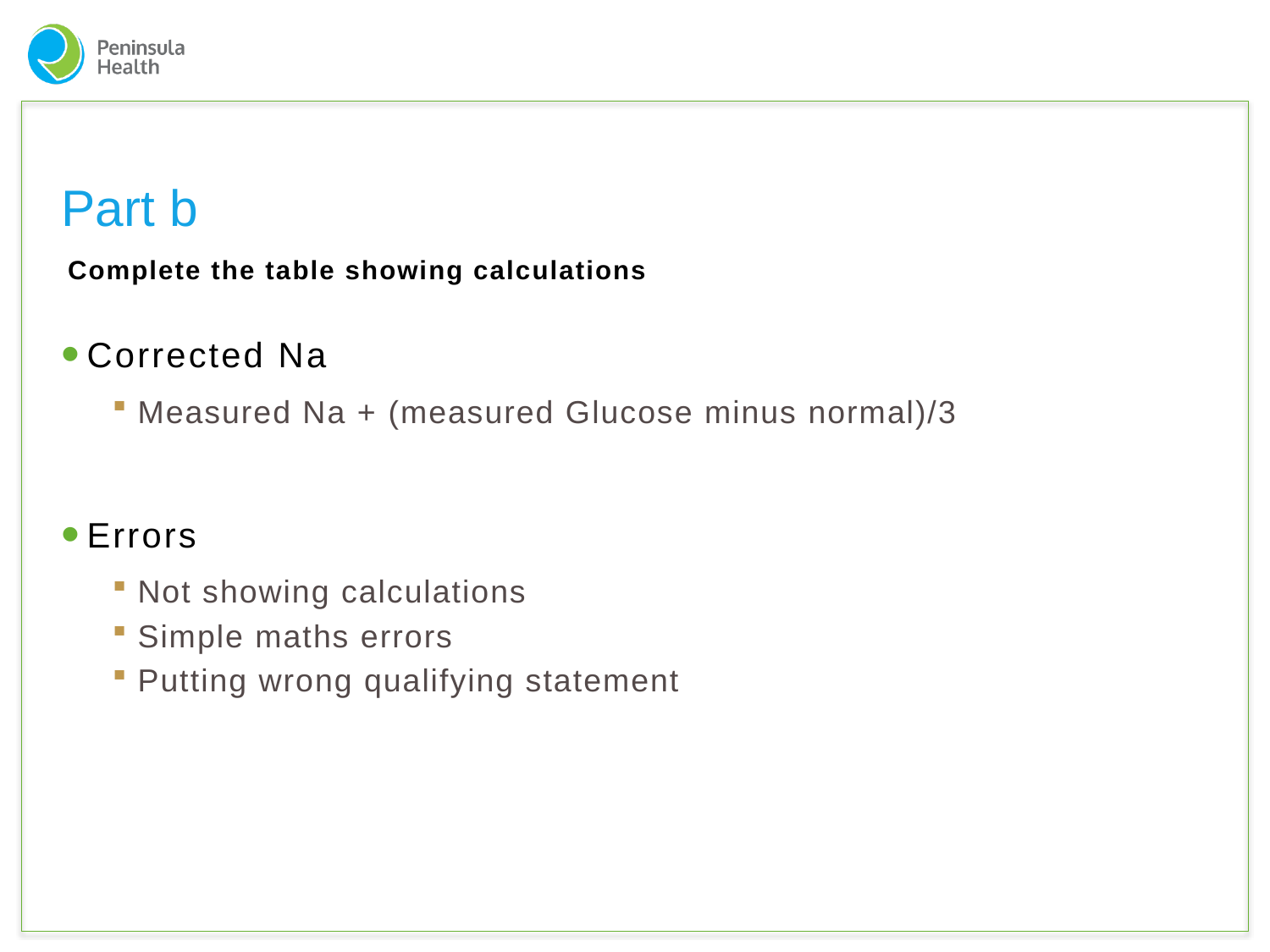

# Part b
Complete the table showing calculations
Corrected Na
Measured Na + (measured Glucose minus normal)/3

Errors
Not showing calculations
Simple maths errors
Putting wrong qualifying statement